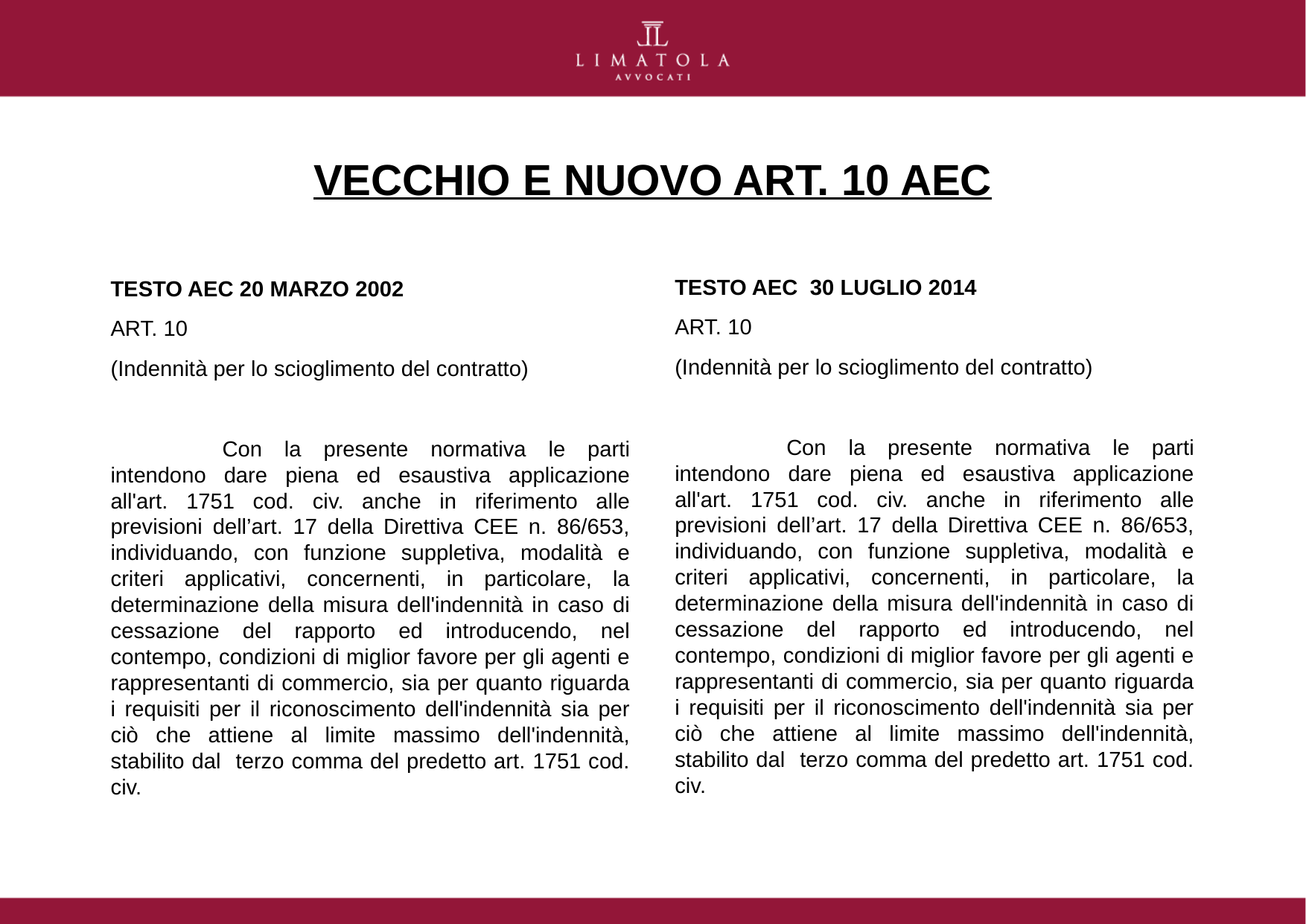

# VECCHIO E NUOVO ART. 10 AEC
TESTO AEC  30 LUGLIO 2014
ART. 10
(Indennità per lo scioglimento del contratto)

	Con la presente normativa le parti intendono dare piena ed esaustiva applicazione all'art. 1751 cod. civ. anche in riferimento alle previsioni dell’art. 17 della Direttiva CEE n. 86/653, individuando, con funzione suppletiva, modalità e criteri applicativi, concernenti, in particolare, la determinazione della misura dell'indennità in caso di cessazione del rapporto ed introducendo, nel contempo, condizioni di miglior favore per gli agenti e rappresentanti di commercio, sia per quanto riguarda i requisiti per il riconoscimento dell'indennità sia per ciò che attiene al limite massimo dell'indennità, stabilito dal  terzo comma del predetto art. 1751 cod. civ.

TESTO AEC 20 MARZO 2002
ART. 10
(Indennità per lo scioglimento del contratto)

	Con la presente normativa le parti intendono dare piena ed esaustiva applicazione all'art. 1751 cod. civ. anche in riferimento alle previsioni dell’art. 17 della Direttiva CEE n. 86/653, individuando, con funzione suppletiva, modalità e criteri applicativi, concernenti, in particolare, la determinazione della misura dell'indennità in caso di cessazione del rapporto ed introducendo, nel contempo, condizioni di miglior favore per gli agenti e rappresentanti di commercio, sia per quanto riguarda i requisiti per il riconoscimento dell'indennità sia per ciò che attiene al limite massimo dell'indennità, stabilito dal  terzo comma del predetto art. 1751 cod. civ.